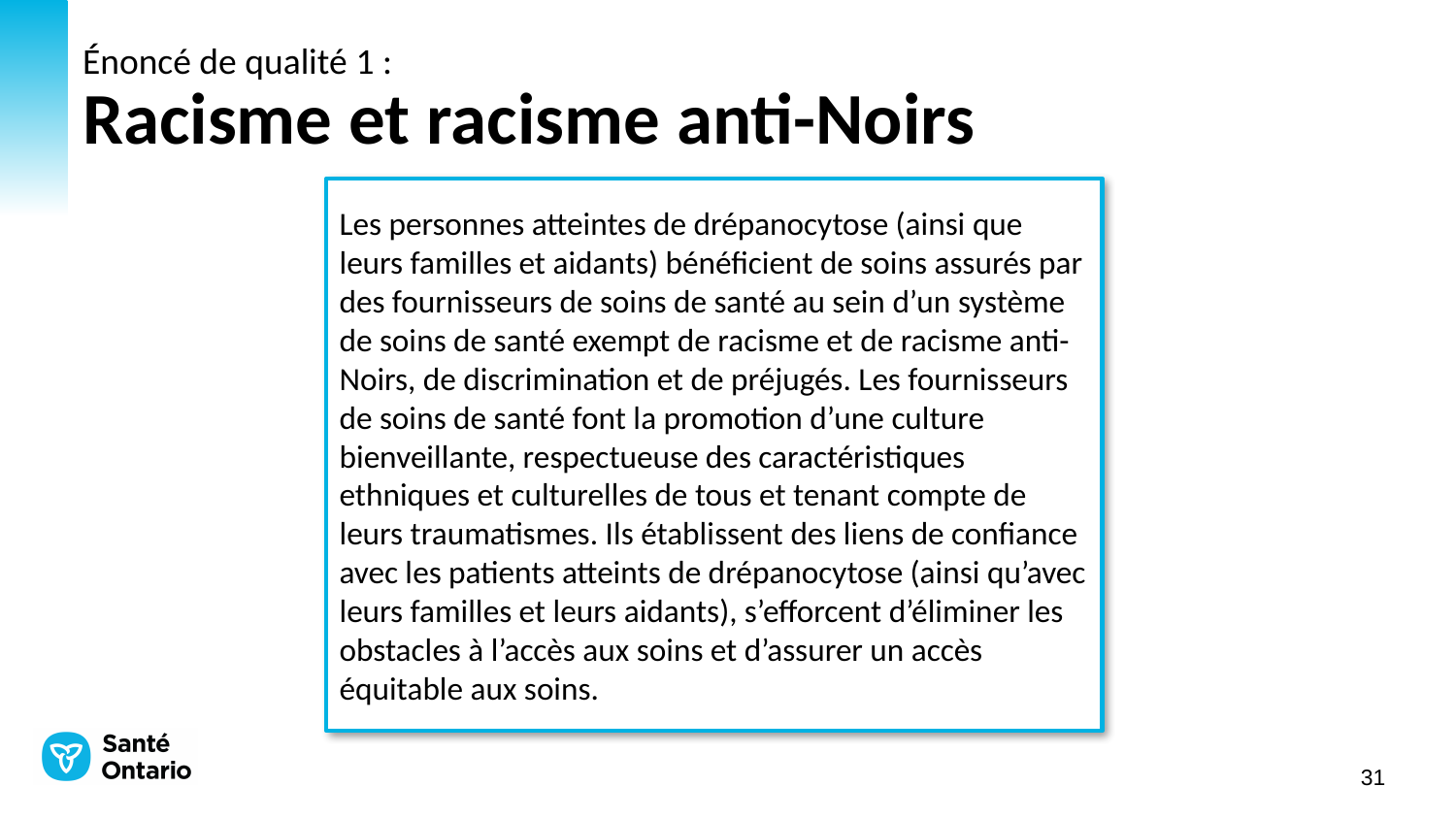

# Énoncé de qualité 1 : Racisme et racisme anti-Noirs
Les personnes atteintes de drépanocytose (ainsi que leurs familles et aidants) bénéficient de soins assurés par des fournisseurs de soins de santé au sein d’un système de soins de santé exempt de racisme et de racisme anti-Noirs, de discrimination et de préjugés. Les fournisseurs de soins de santé font la promotion d’une culture bienveillante, respectueuse des caractéristiques ethniques et culturelles de tous et tenant compte de leurs traumatismes. Ils établissent des liens de confiance avec les patients atteints de drépanocytose (ainsi qu’avec leurs familles et leurs aidants), s’efforcent d’éliminer les obstacles à l’accès aux soins et d’assurer un accès équitable aux soins.